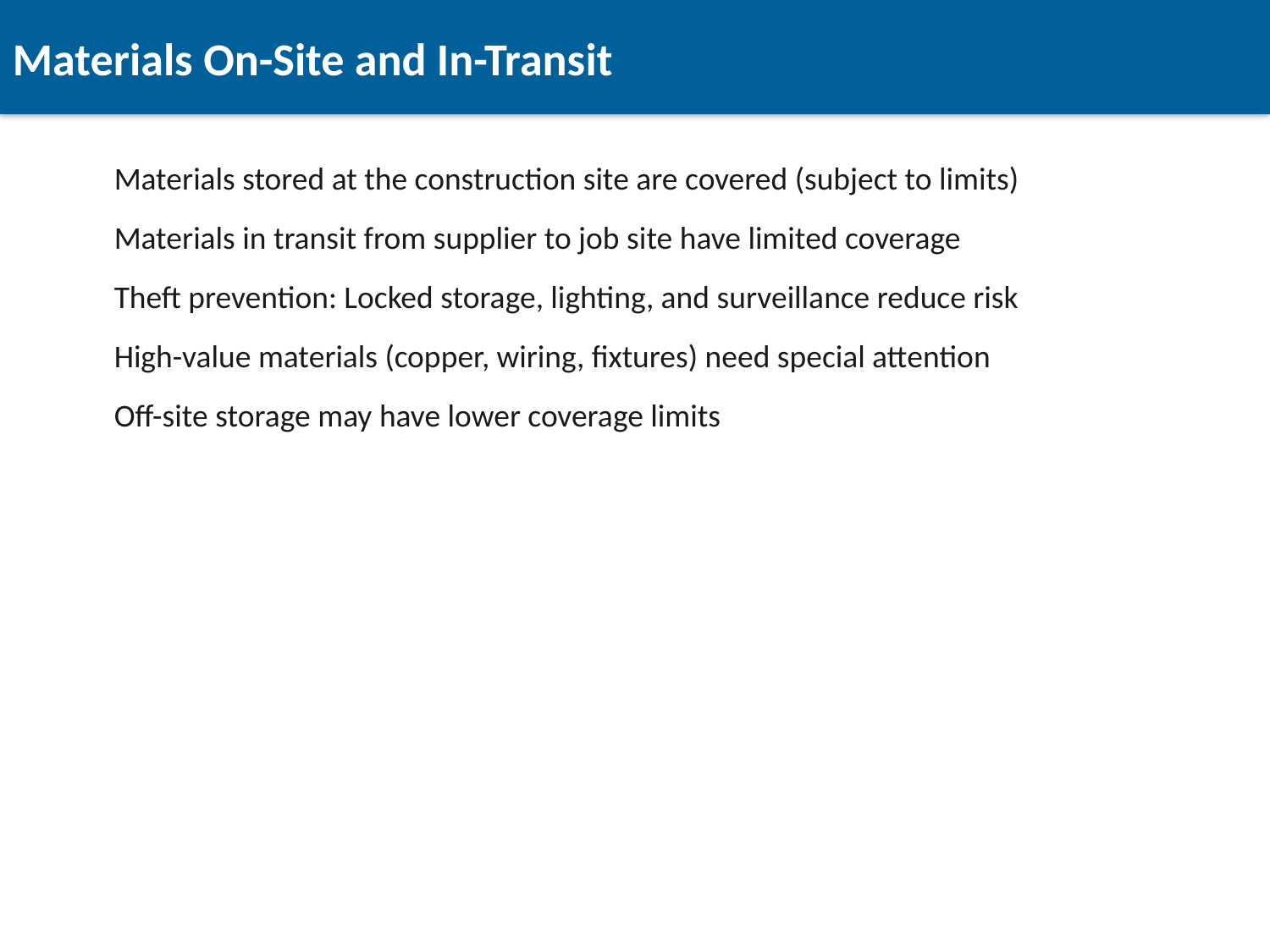

Materials On-Site and In-Transit
Materials stored at the construction site are covered (subject to limits)
Materials in transit from supplier to job site have limited coverage
Theft prevention: Locked storage, lighting, and surveillance reduce risk
High-value materials (copper, wiring, fixtures) need special attention
Off-site storage may have lower coverage limits